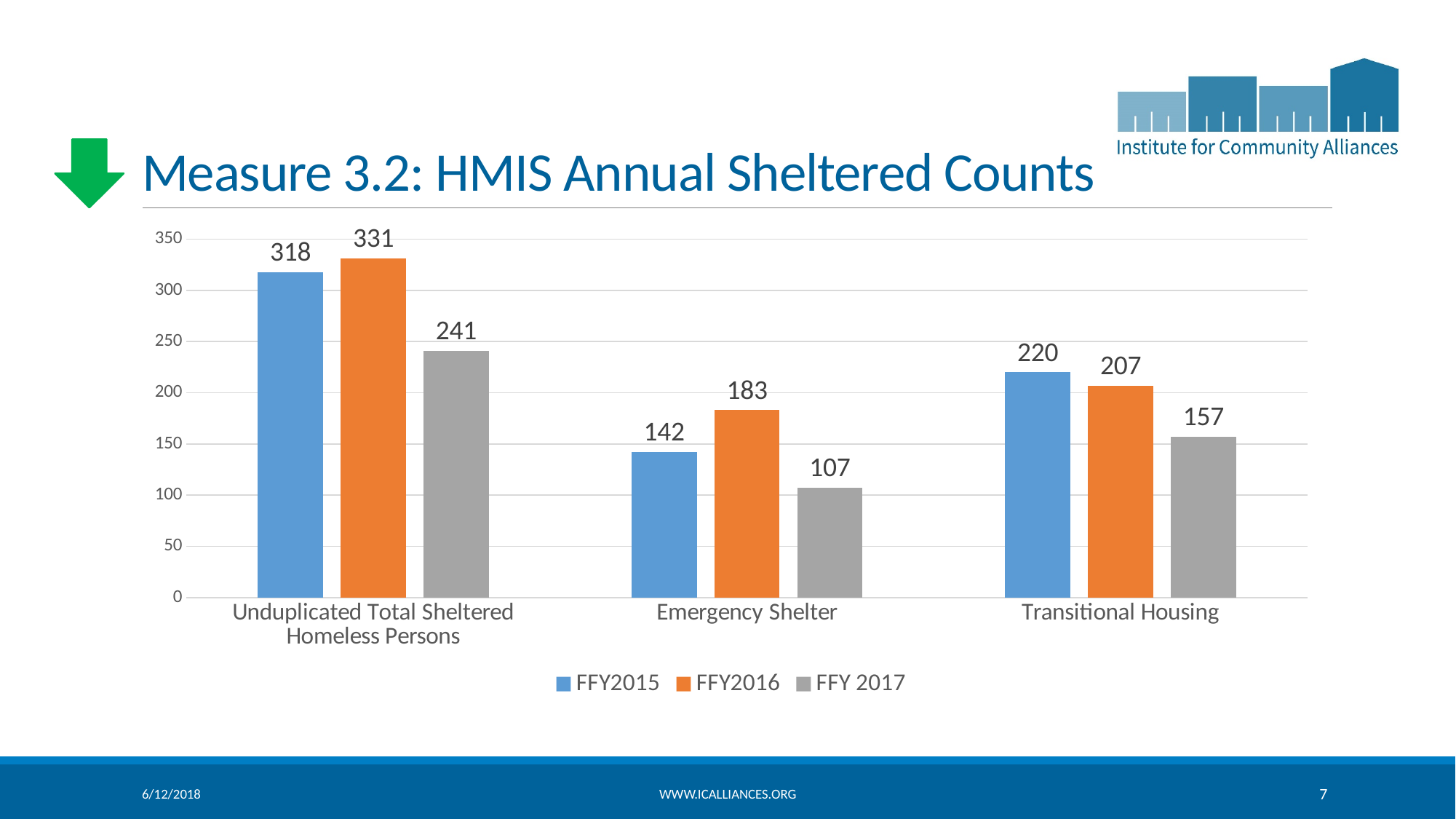

# Measure 3.2: HMIS Annual Sheltered Counts

### Chart

| Category | FFY2015 | FFY2016 | FFY 2017 |
|---|---|---|---|
| Unduplicated Total Sheltered Homeless Persons | 318.0 | 331.0 | 241.0 |
| Emergency Shelter | 142.0 | 183.0 | 107.0 |
| Transitional Housing | 220.0 | 207.0 | 157.0 |
6/12/2018
www.icalliances.org
7